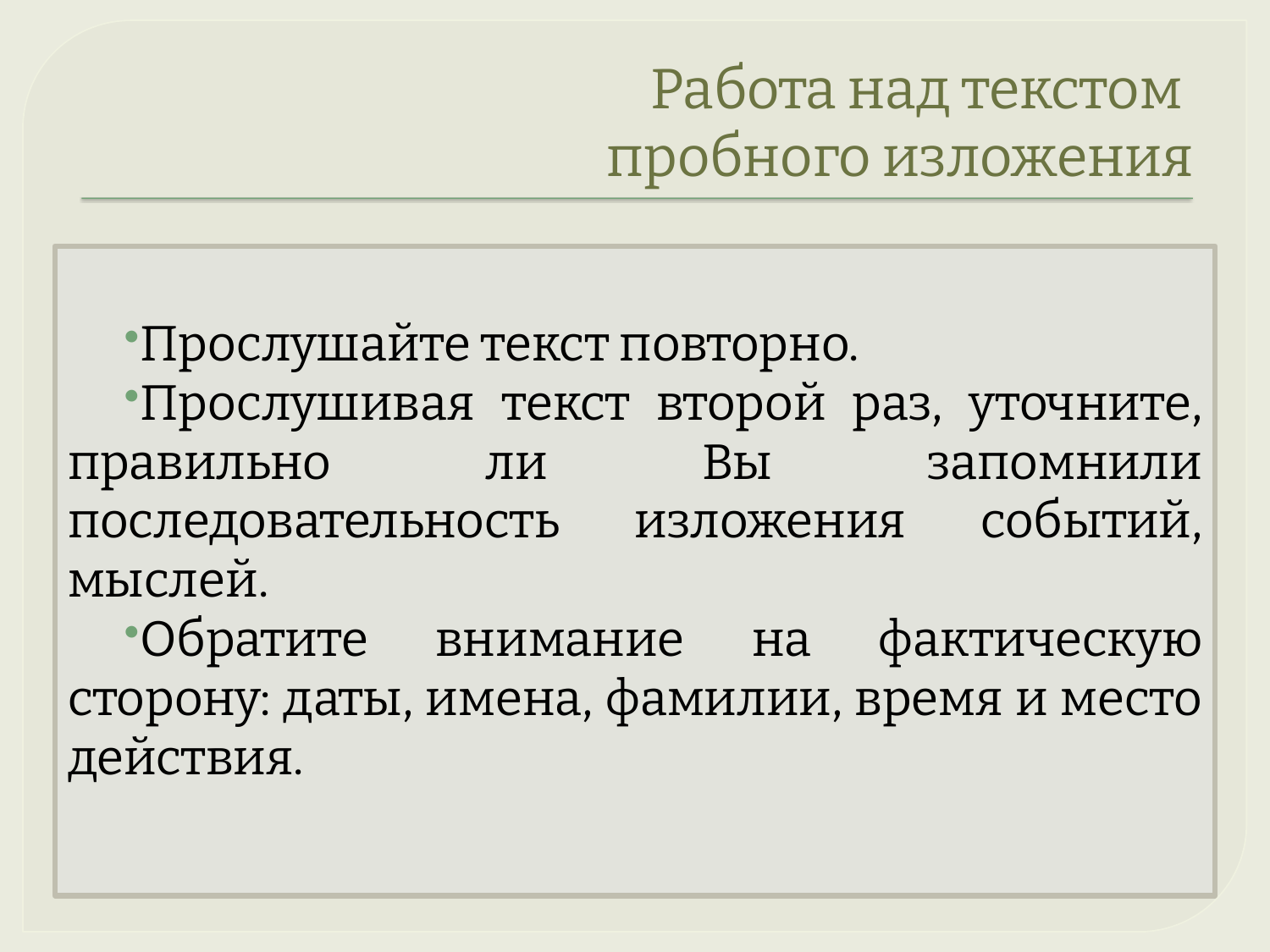

# Работа над текстом пробного изложения

Прослушайте текст повторно.
Прослушивая текст второй раз, уточните, правильно ли Вы запомнили последовательность изложения событий, мыслей.
Обратите внимание на фактическую сторону: даты, имена, фамилии, время и место действия.